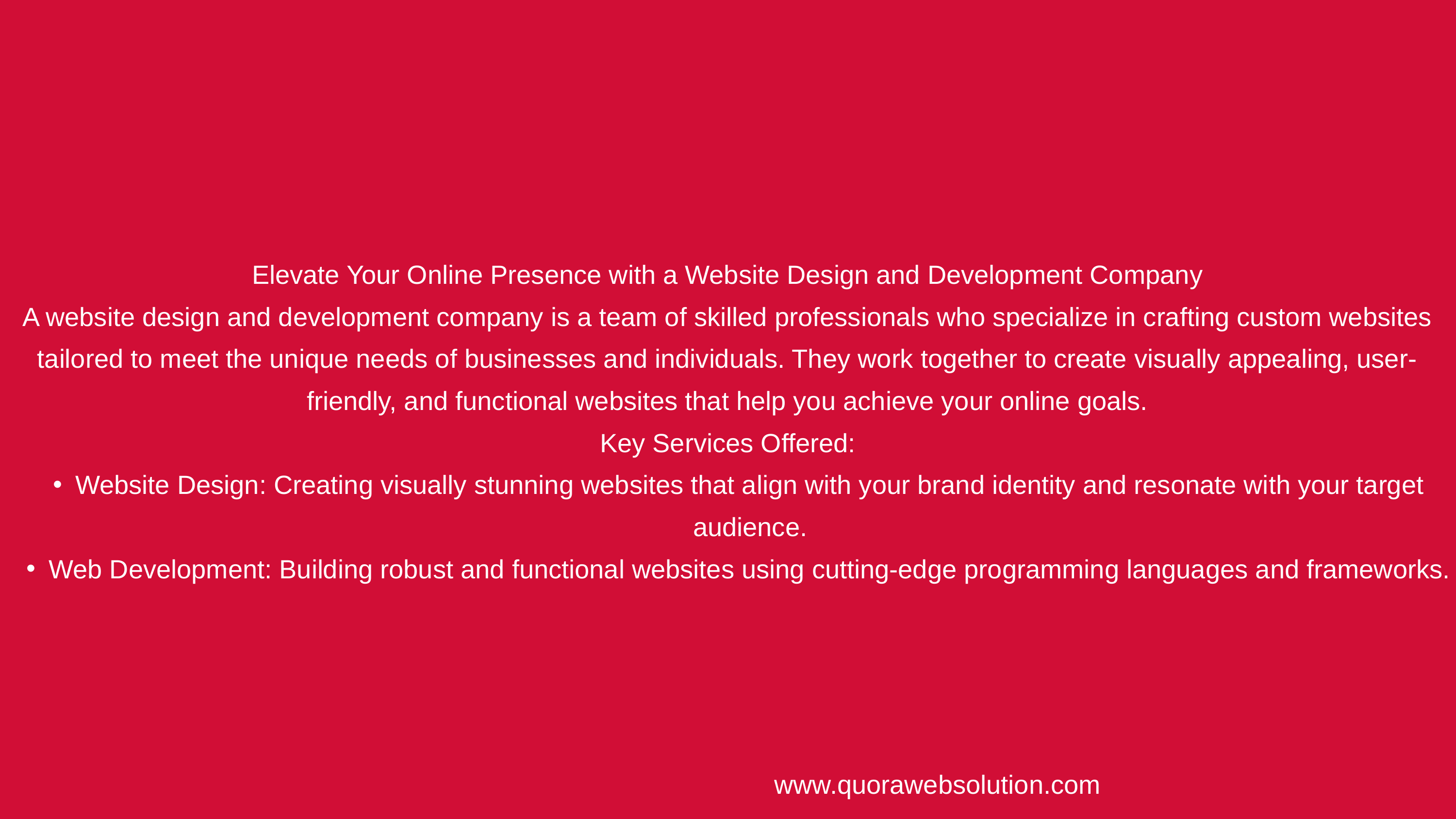

Elevate Your Online Presence with a Website Design and Development Company
A website design and development company is a team of skilled professionals who specialize in crafting custom websites tailored to meet the unique needs of businesses and individuals. They work together to create visually appealing, user-friendly, and functional websites that help you achieve your online goals.
Key Services Offered:
Website Design: Creating visually stunning websites that align with your brand identity and resonate with your target audience.
Web Development: Building robust and functional websites using cutting-edge programming languages and frameworks.
www.quorawebsolution.com